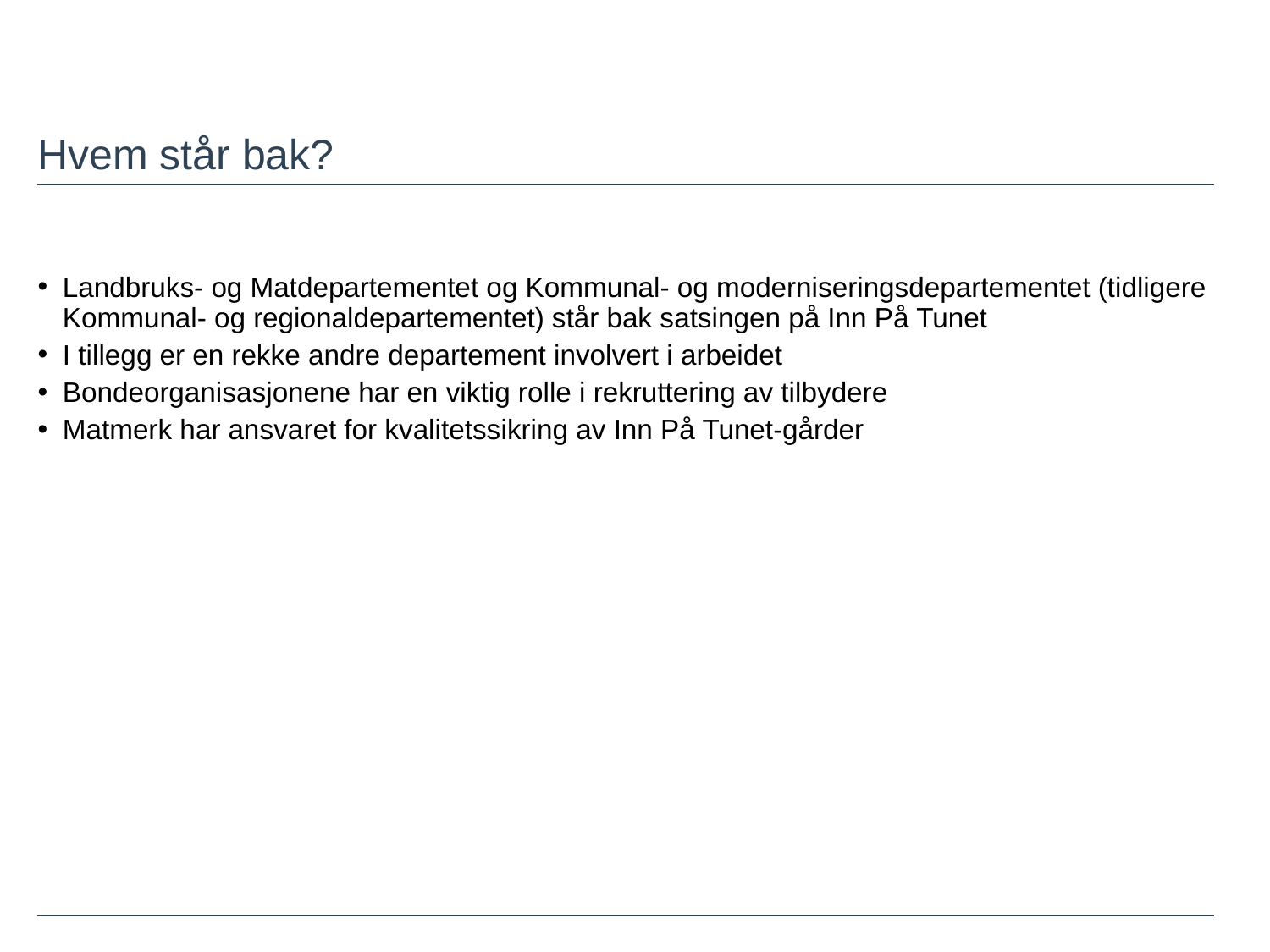

# Hvem står bak?
Landbruks- og Matdepartementet og Kommunal- og moderniseringsdepartementet (tidligere Kommunal- og regionaldepartementet) står bak satsingen på Inn På Tunet
I tillegg er en rekke andre departement involvert i arbeidet
Bondeorganisasjonene har en viktig rolle i rekruttering av tilbydere
Matmerk har ansvaret for kvalitetssikring av Inn På Tunet-gårder